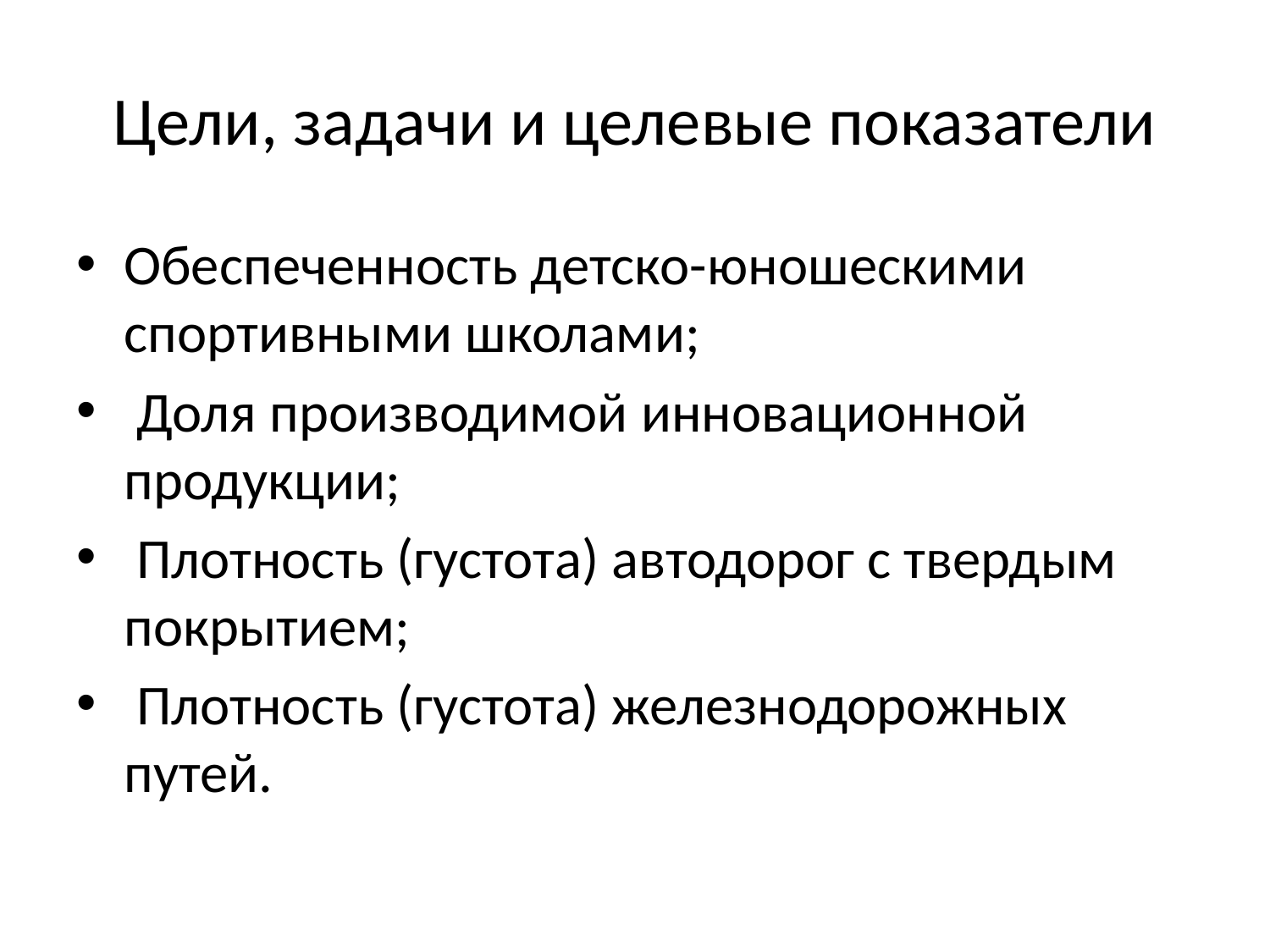

# Цели, задачи и целевые показатели
Обеспеченность детско-юношескими спортивными школами;
 Доля производимой инновационной продукции;
 Плотность (густота) автодорог с твердым покрытием;
 Плотность (густота) железнодорожных путей.